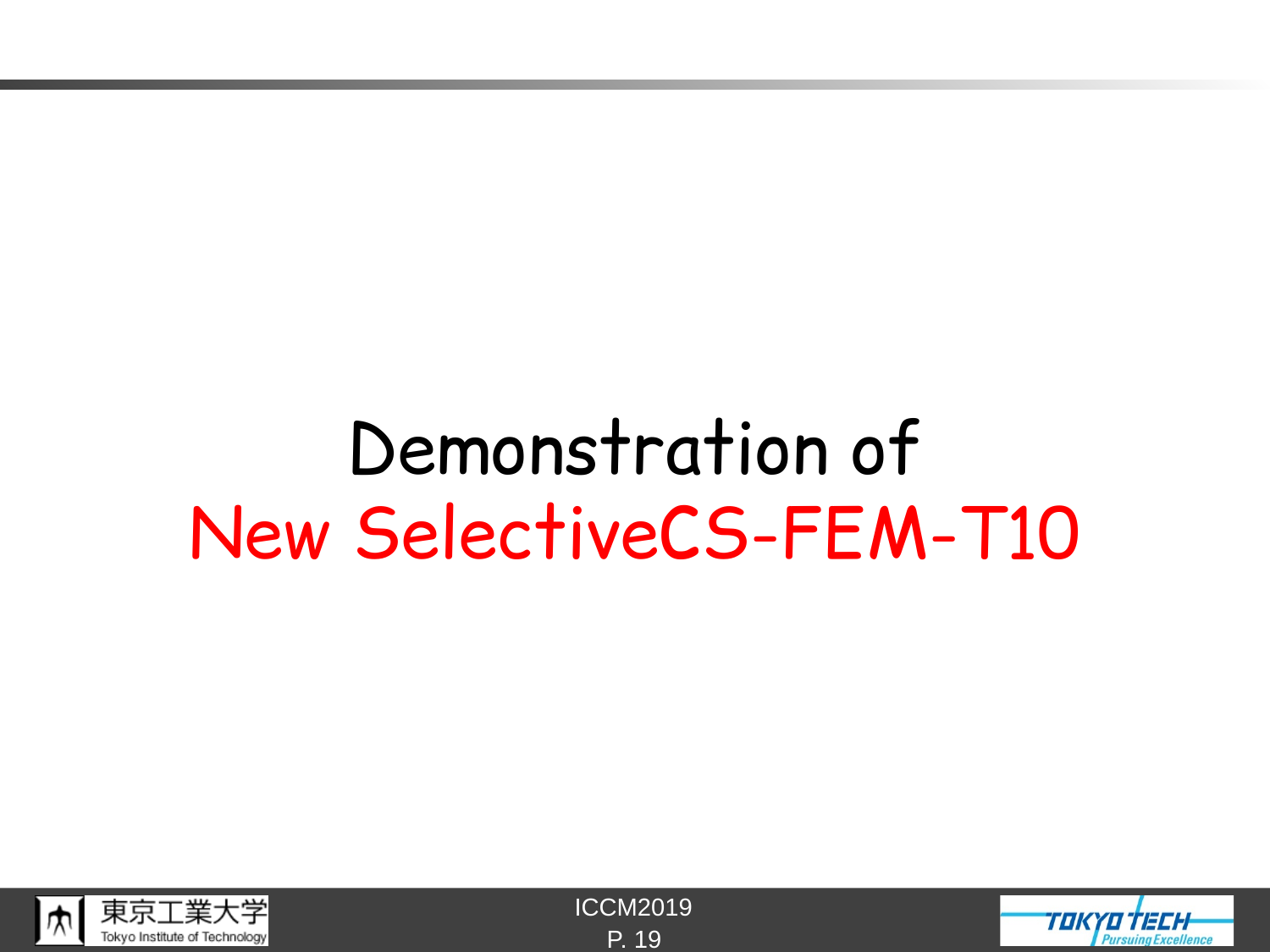

#
Demonstration of
New SelectiveCS-FEM-T10
P. 19